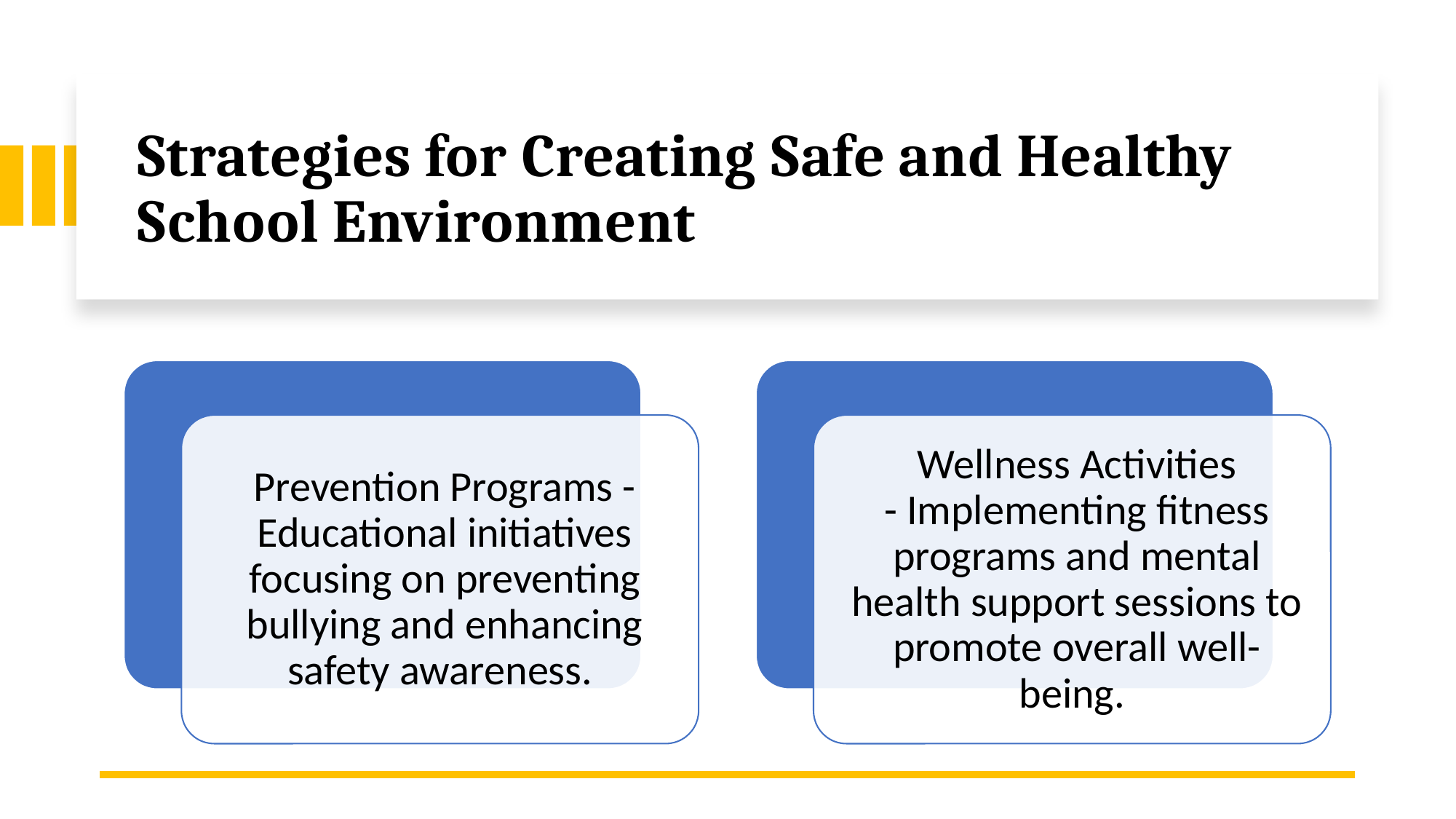

# Strategies for Creating Safe and Healthy School Environment

Prevention Programs - Educational initiatives focusing on preventing bullying and enhancing safety awareness.
Wellness Activities - Implementing fitness programs and mental health support sessions to promote overall well-being.